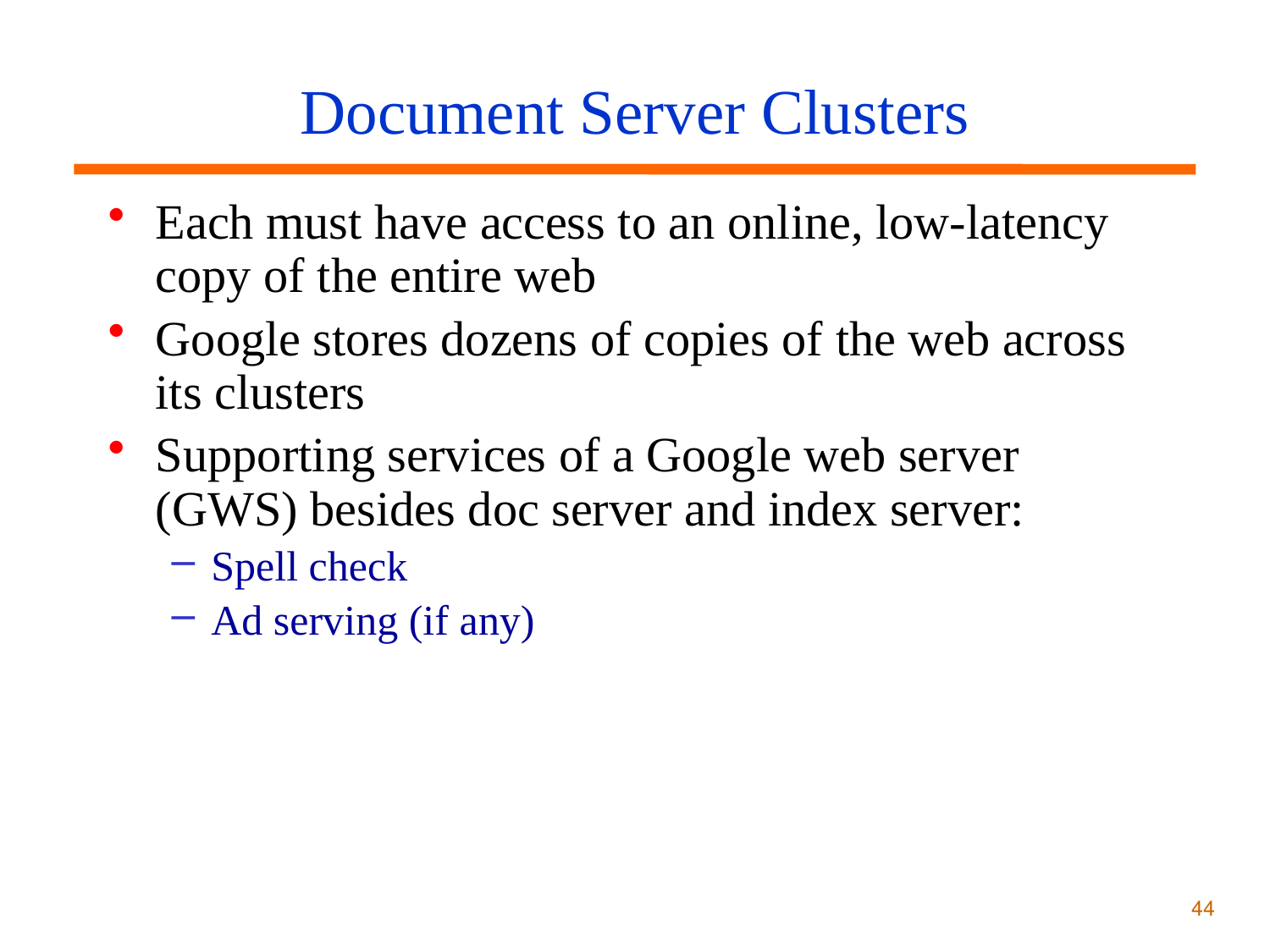

# Document Server Clusters
Each must have access to an online, low-latency copy of the entire web
Google stores dozens of copies of the web across its clusters
Supporting services of a Google web server (GWS) besides doc server and index server:
Spell check
Ad serving (if any)
44